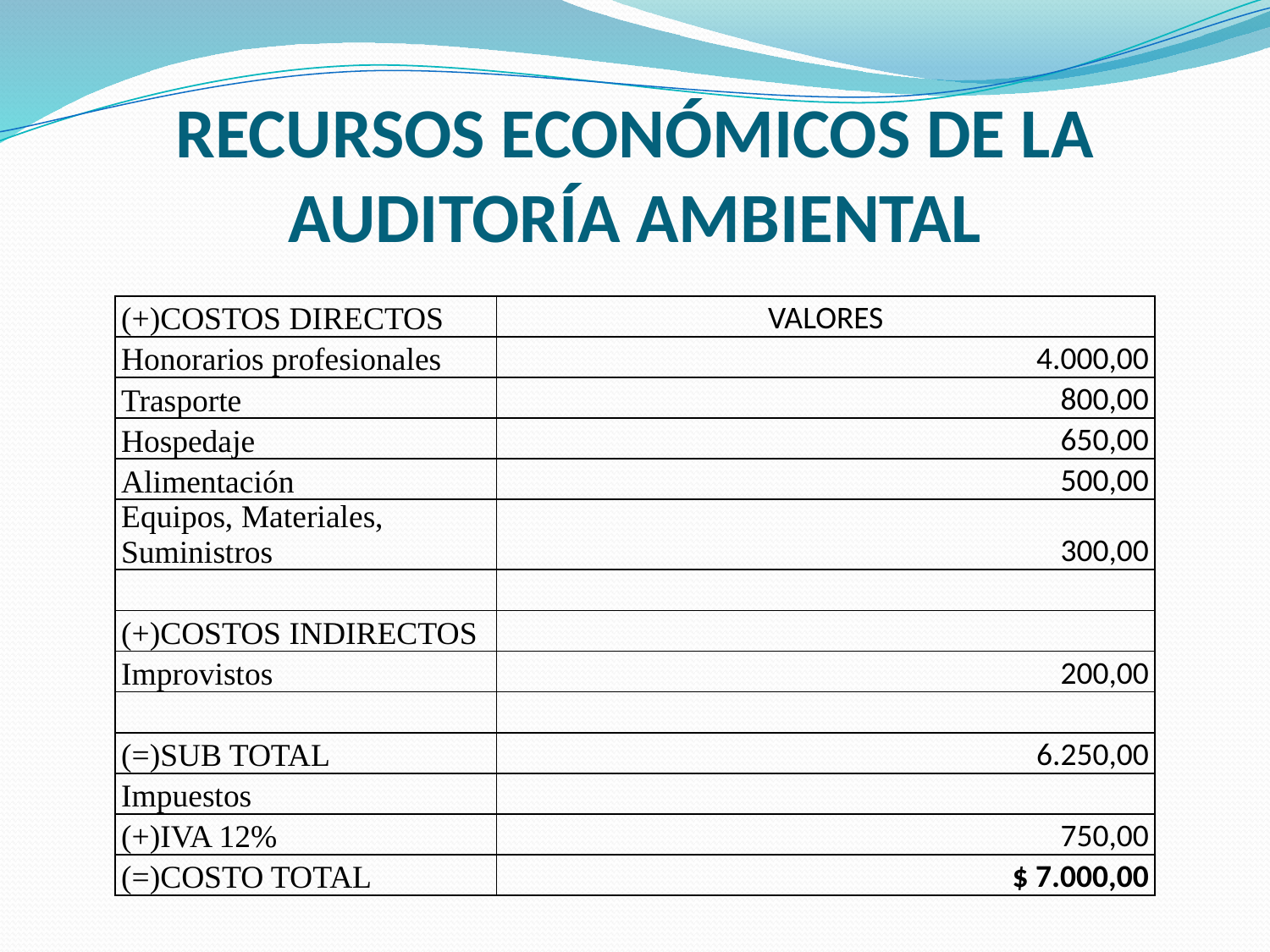

# RECURSOS ECONÓMICOS DE LA AUDITORÍA AMBIENTAL
| (+)COSTOS DIRECTOS | VALORES |
| --- | --- |
| Honorarios profesionales | 4.000,00 |
| Trasporte | 800,00 |
| Hospedaje | 650,00 |
| Alimentación | 500,00 |
| Equipos, Materiales, Suministros | 300,00 |
|  |  |
| (+)COSTOS INDIRECTOS |  |
| Improvistos | 200,00 |
|  |  |
| (=)SUB TOTAL | 6.250,00 |
| Impuestos |  |
| (+)IVA 12% | 750,00 |
| (=)COSTO TOTAL | $ 7.000,00 |